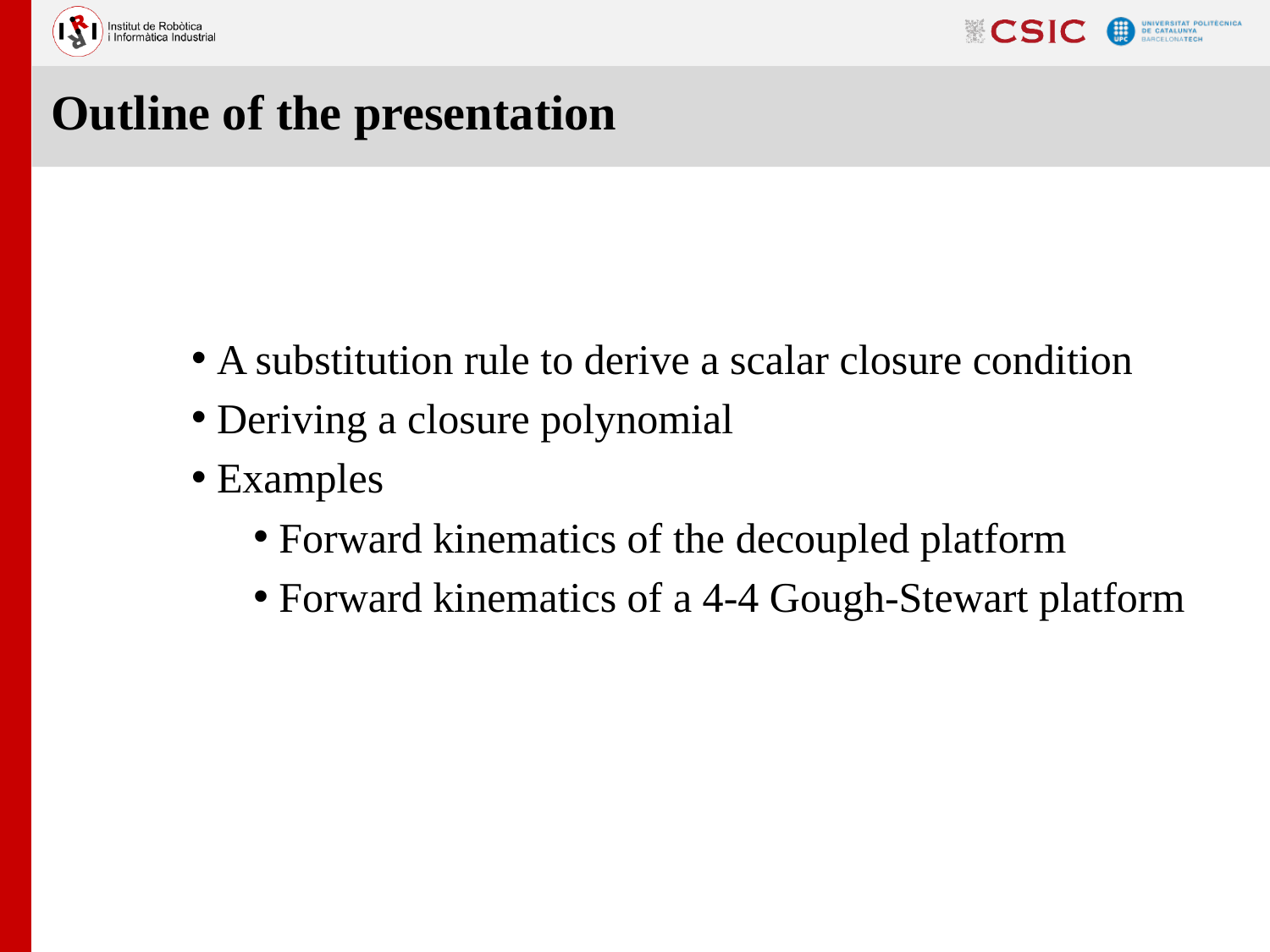

Outline of the presentation

 A substitution rule to derive a scalar closure condition
 Deriving a closure polynomial
 Examples
 Forward kinematics of the decoupled platform
 Forward kinematics of a 4-4 Gough-Stewart platform